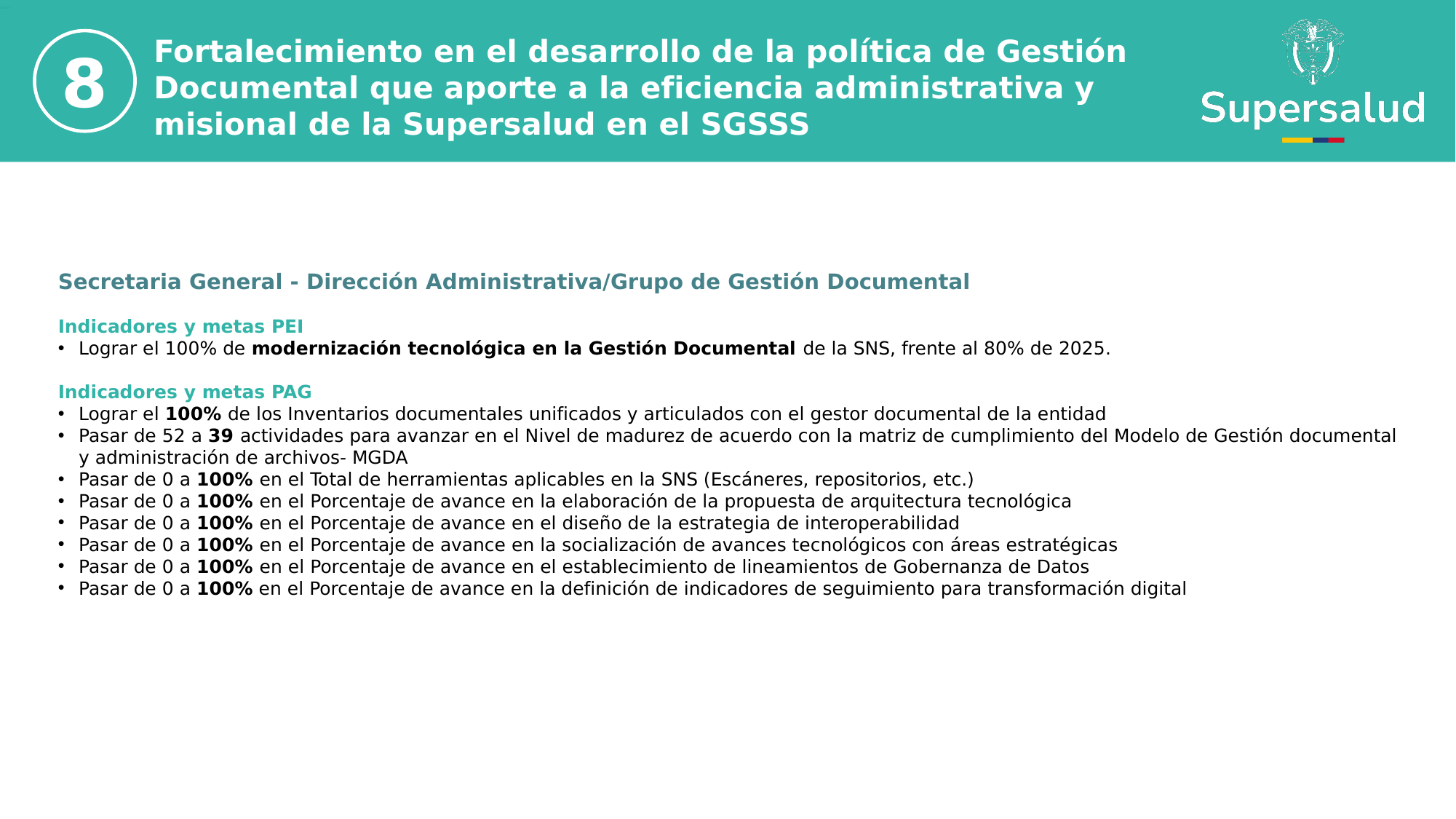

Fortalecimiento en el desarrollo de la política de Gestión Documental que aporte a la eficiencia administrativa y misional de la Supersalud en el SGSSS
8
Secretaria General - Dirección Administrativa/Grupo de Gestión Documental

Indicadores y metas PEI
Lograr el 100% de modernización tecnológica en la Gestión Documental de la SNS, frente al 80% de 2025.

Indicadores y metas PAG
Lograr el 100% de los Inventarios documentales unificados y articulados con el gestor documental de la entidad
Pasar de 52 a 39 actividades para avanzar en el Nivel de madurez de acuerdo con la matriz de cumplimiento del Modelo de Gestión documental y administración de archivos- MGDA
Pasar de 0 a 100% en el Total de herramientas aplicables en la SNS (Escáneres, repositorios, etc.)
Pasar de 0 a 100% en el Porcentaje de avance en la elaboración de la propuesta de arquitectura tecnológica
Pasar de 0 a 100% en el Porcentaje de avance en el diseño de la estrategia de interoperabilidad
Pasar de 0 a 100% en el Porcentaje de avance en la socialización de avances tecnológicos con áreas estratégicas
Pasar de 0 a 100% en el Porcentaje de avance en el establecimiento de lineamientos de Gobernanza de Datos
Pasar de 0 a 100% en el Porcentaje de avance en la definición de indicadores de seguimiento para transformación digital